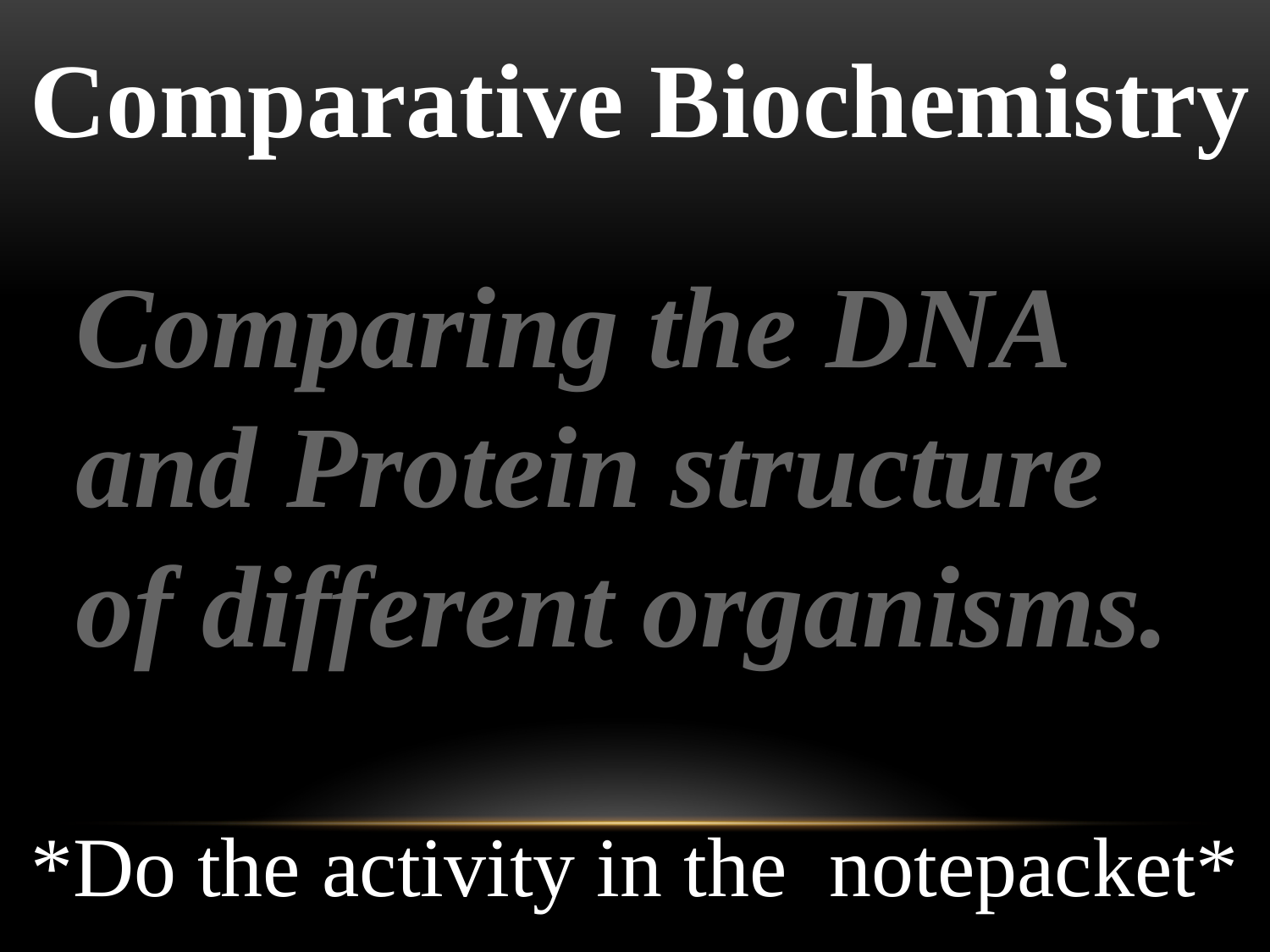

Comparative Biochemistry
Comparing the DNA and Protein structure of different organisms.
*Do the activity in the  notepacket*